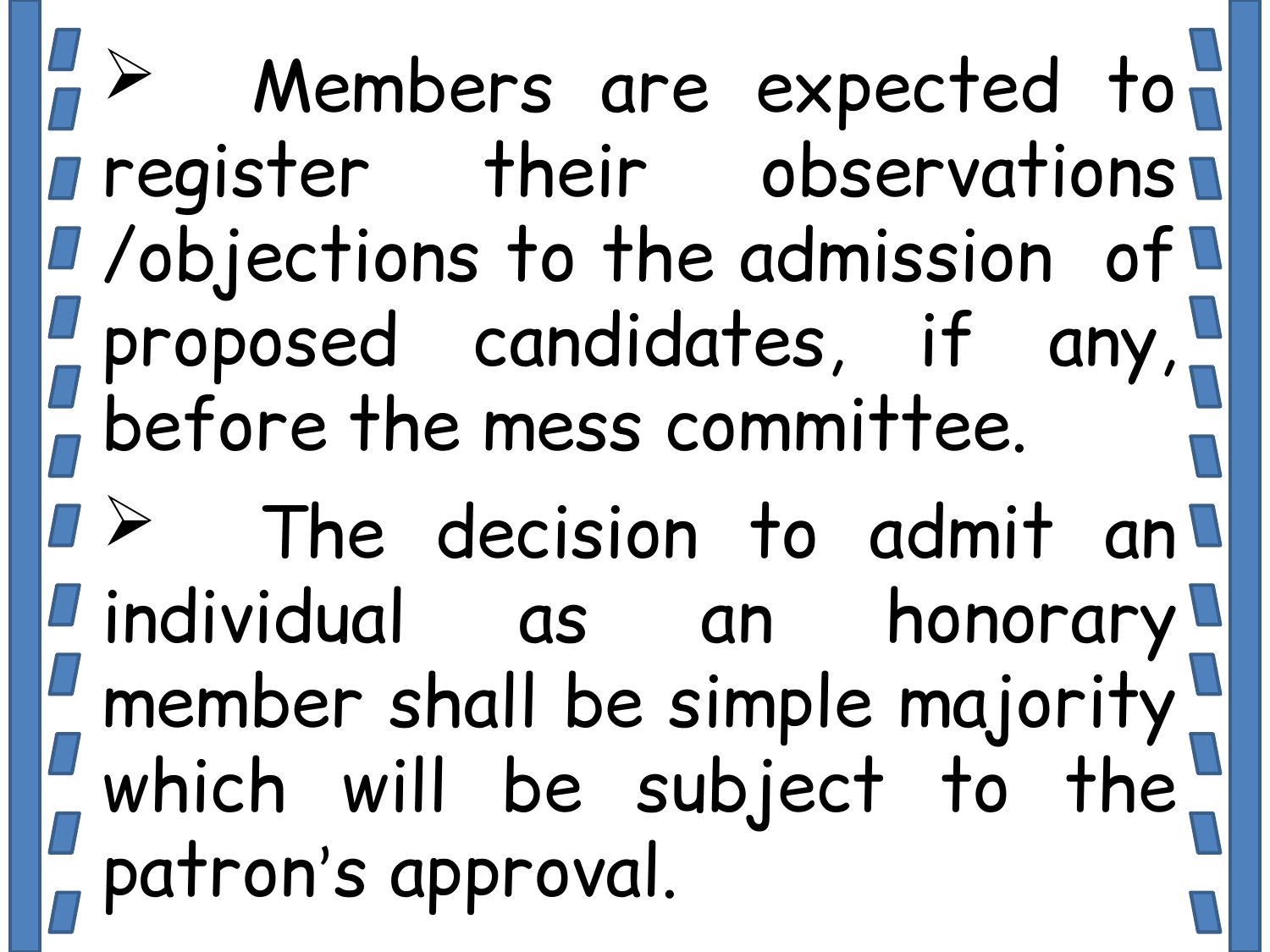

Members are expected to register their observations /objections to the admission  of proposed candidates, if any, before the mess committee.

  The decision to admit an individual as an honorary member shall be simple majority which will be subject to the patron’s approval.